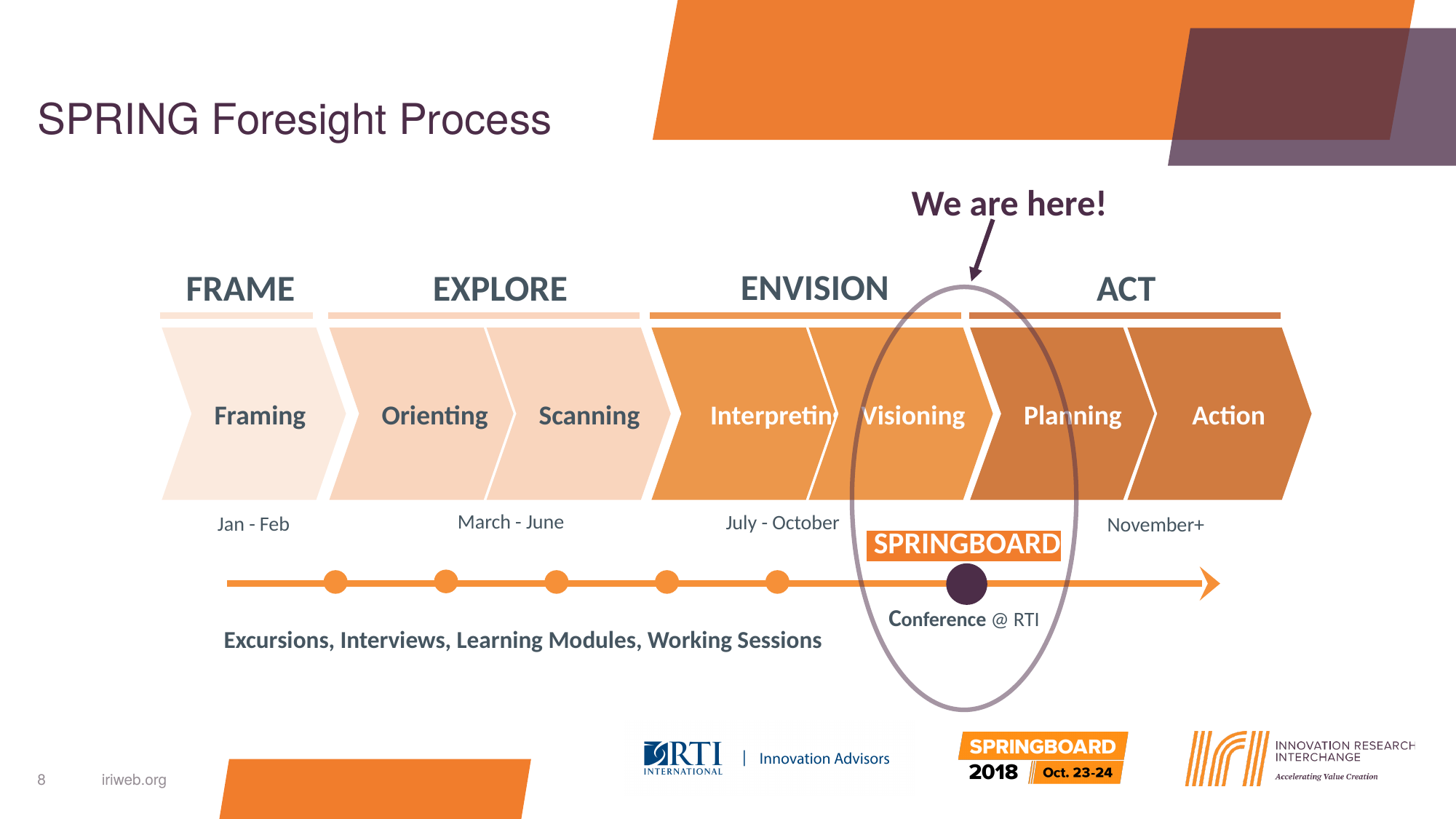

# SPRING Foresight Process
We are here!
ENVISION
ACT
EXPLORE
FRAME

  Framing
   Orienting
   Scanning
    Interpreting
   Visioning
   Planning
   Action
March - June
July - October
Jan - Feb
November+
 SPRINGBOARD

Conference @ RTI
Excursions, Interviews, Learning Modules, Working Sessions
8
iriweb.org